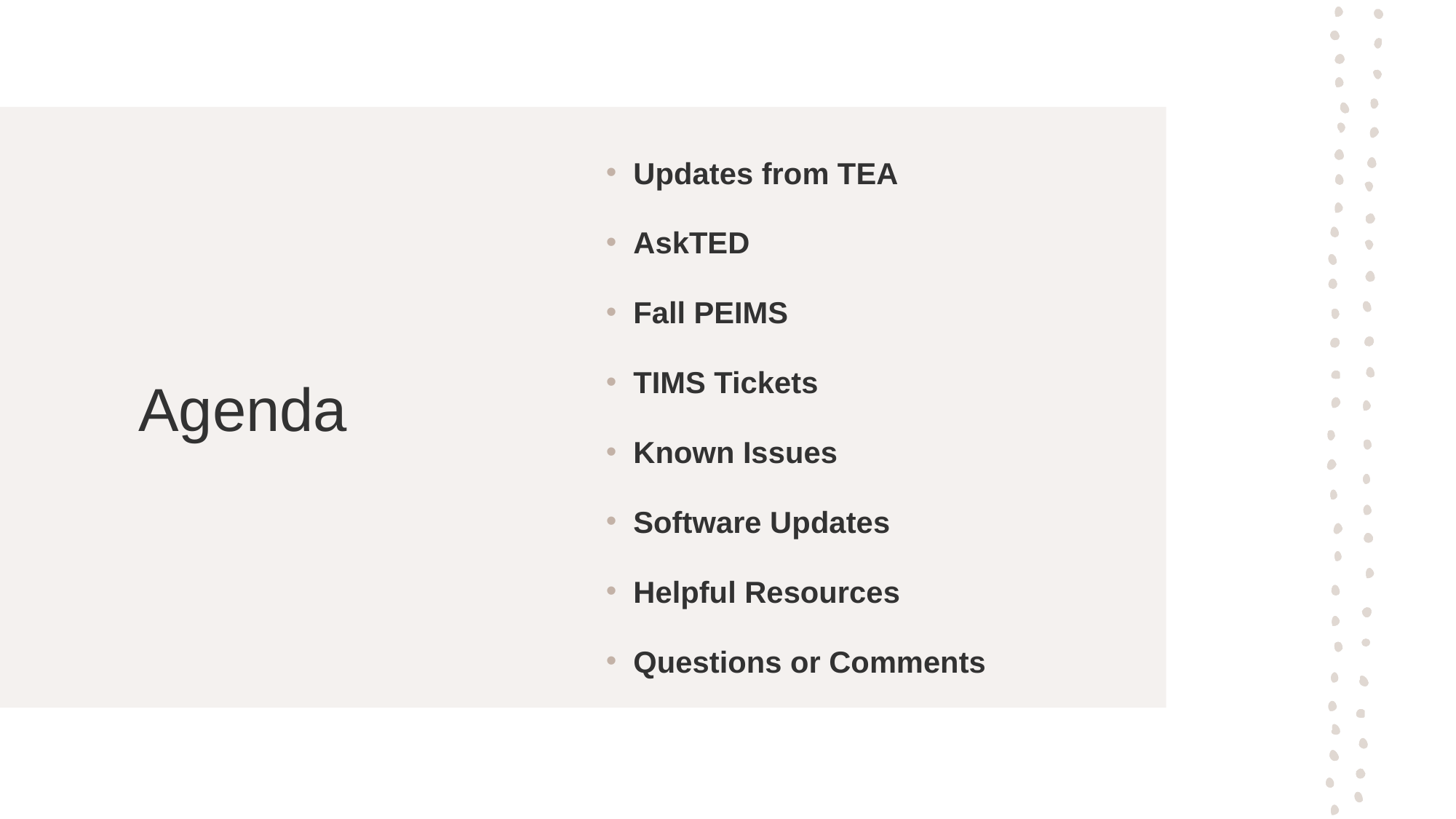

# Agenda
Updates from TEA
AskTED
Fall PEIMS
TIMS Tickets
Known Issues
Software Updates
Helpful Resources
Questions or Comments